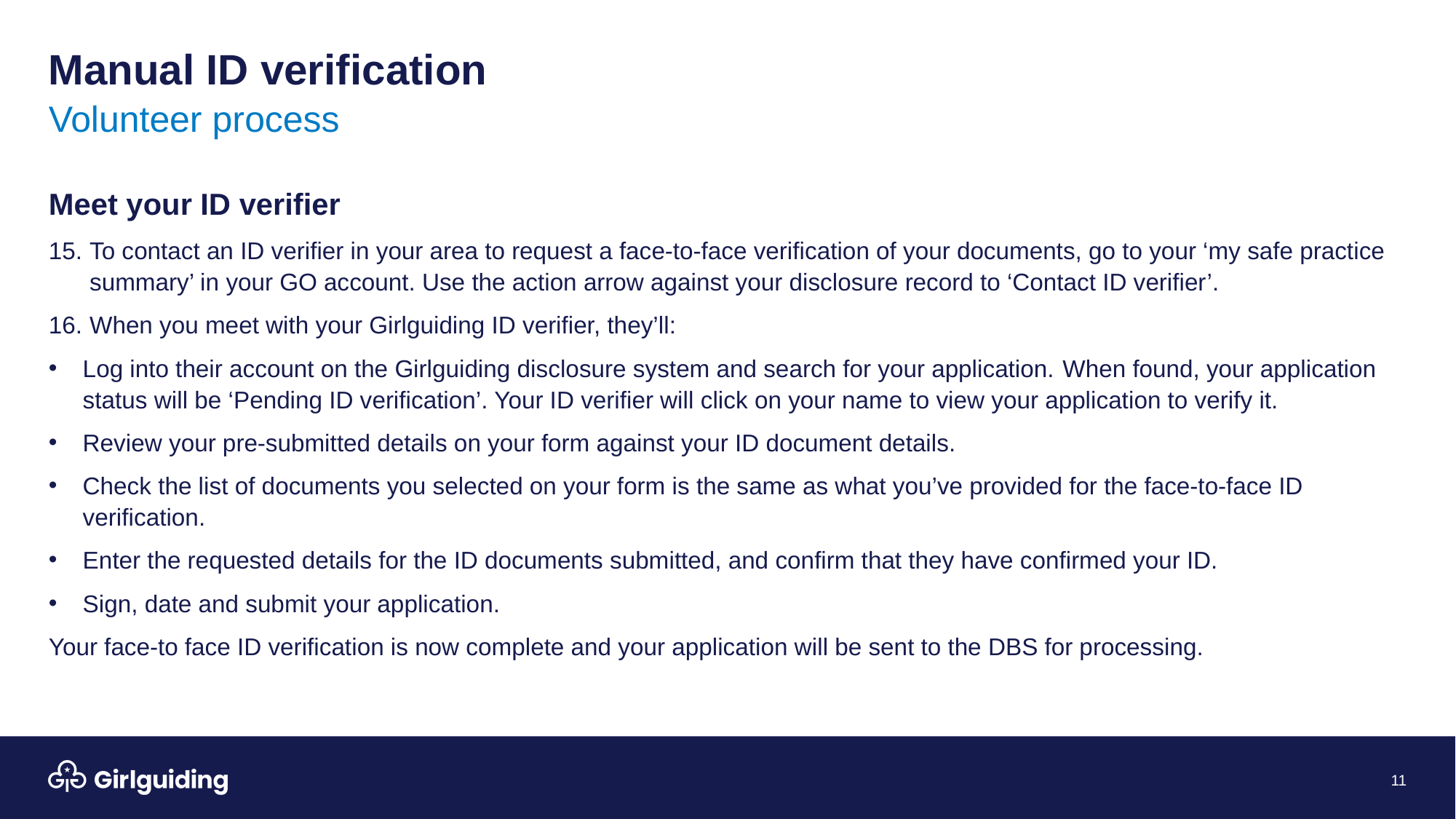

# Manual ID verification
Volunteer process
Meet your ID verifier
To contact an ID verifier in your area to request a face-to-face verification of your documents, go to your ‘my safe practice summary’ in your GO account. Use the action arrow against your disclosure record to ‘Contact ID verifier’.
When you meet with your Girlguiding ID verifier, they’ll:
Log into their account on the Girlguiding disclosure system and search for your application. When found, your application status will be ‘Pending ID verification’. Your ID verifier will click on your name to view your application to verify it.
Review your pre-submitted details on your form against your ID document details.
Check the list of documents you selected on your form is the same as what you’ve provided for the face-to-face ID verification.
Enter the requested details for the ID documents submitted, and confirm that they have confirmed your ID.
Sign, date and submit your application.
Your face-to face ID verification is now complete and your application will be sent to the DBS for processing.

11